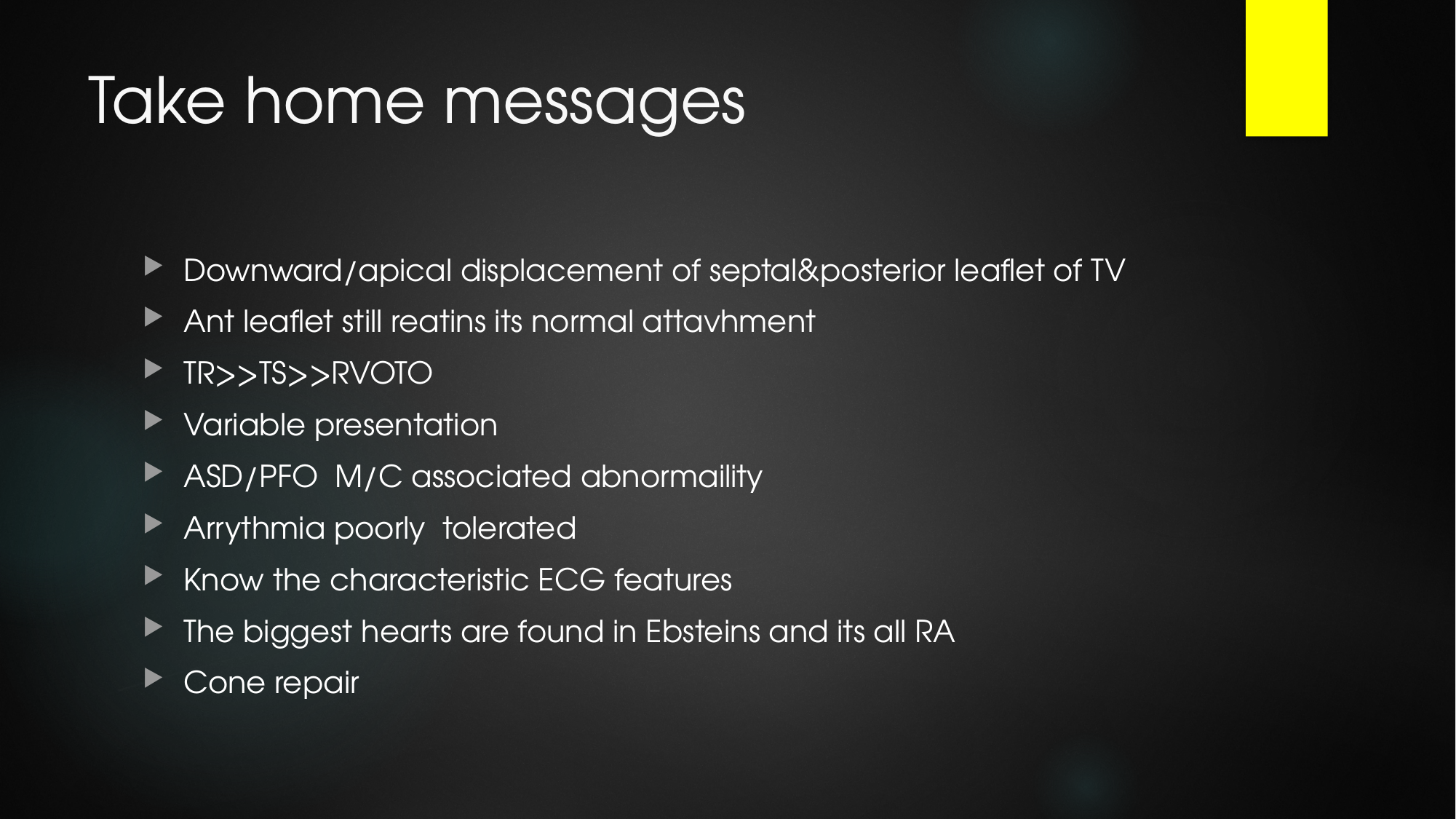

# Take home messages
Downward/apical displacement of septal&posterior leaflet of TV
Ant leaflet still reatins its normal attavhment
TR>>TS>>RVOTO
Variable presentation
ASD/PFO  M/C associated abnormaility
Arrythmia poorly  tolerated
Know the characteristic ECG features
The biggest hearts are found in Ebsteins and its all RA
Cone repair